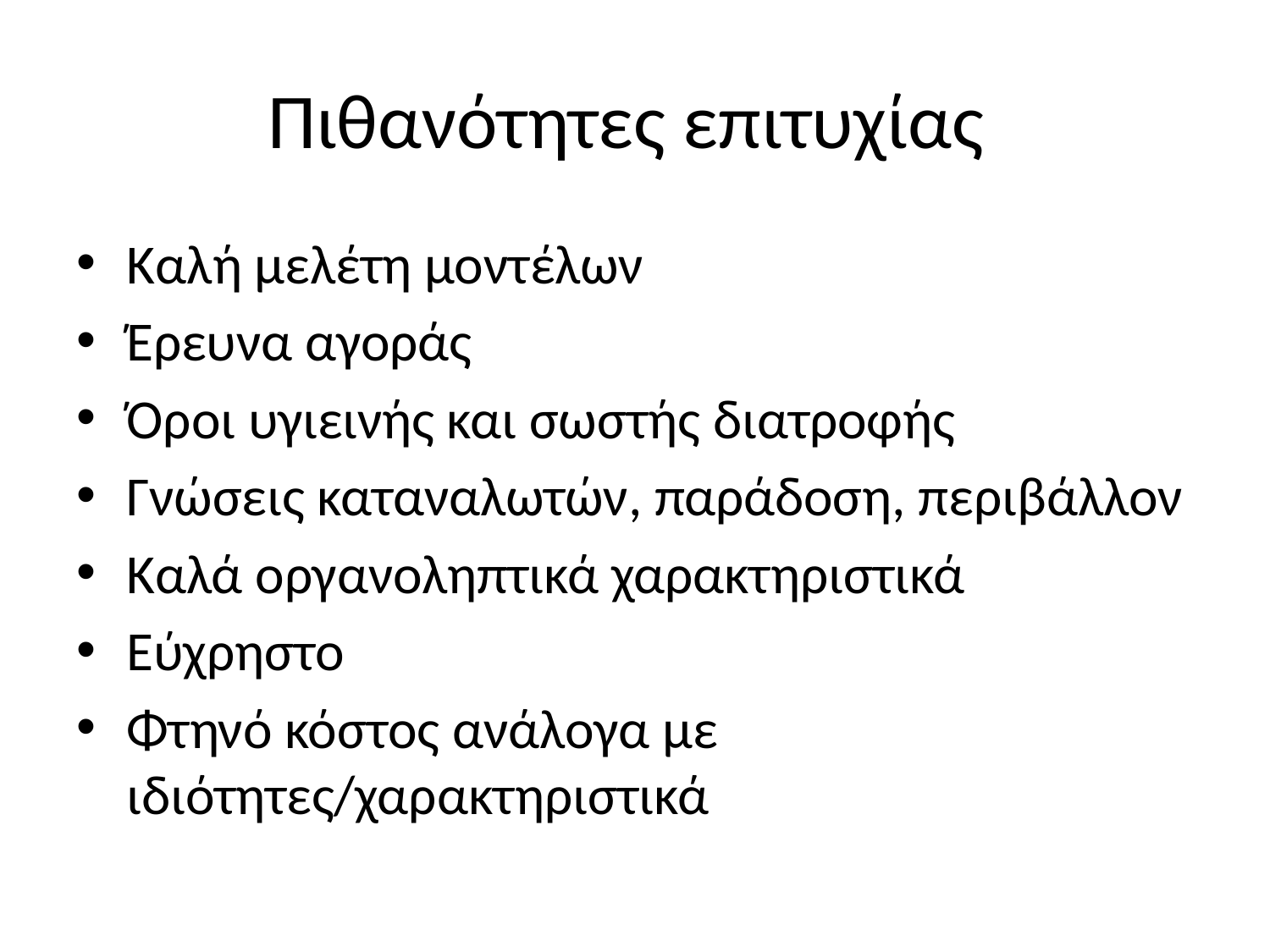

# Πιθανότητες επιτυχίας
Καλή μελέτη μοντέλων
Έρευνα αγοράς
Όροι υγιεινής και σωστής διατροφής
Γνώσεις καταναλωτών, παράδοση, περιβάλλον
Καλά οργανοληπτικά χαρακτηριστικά
Εύχρηστο
Φτηνό κόστος ανάλογα με ιδιότητες/χαρακτηριστικά